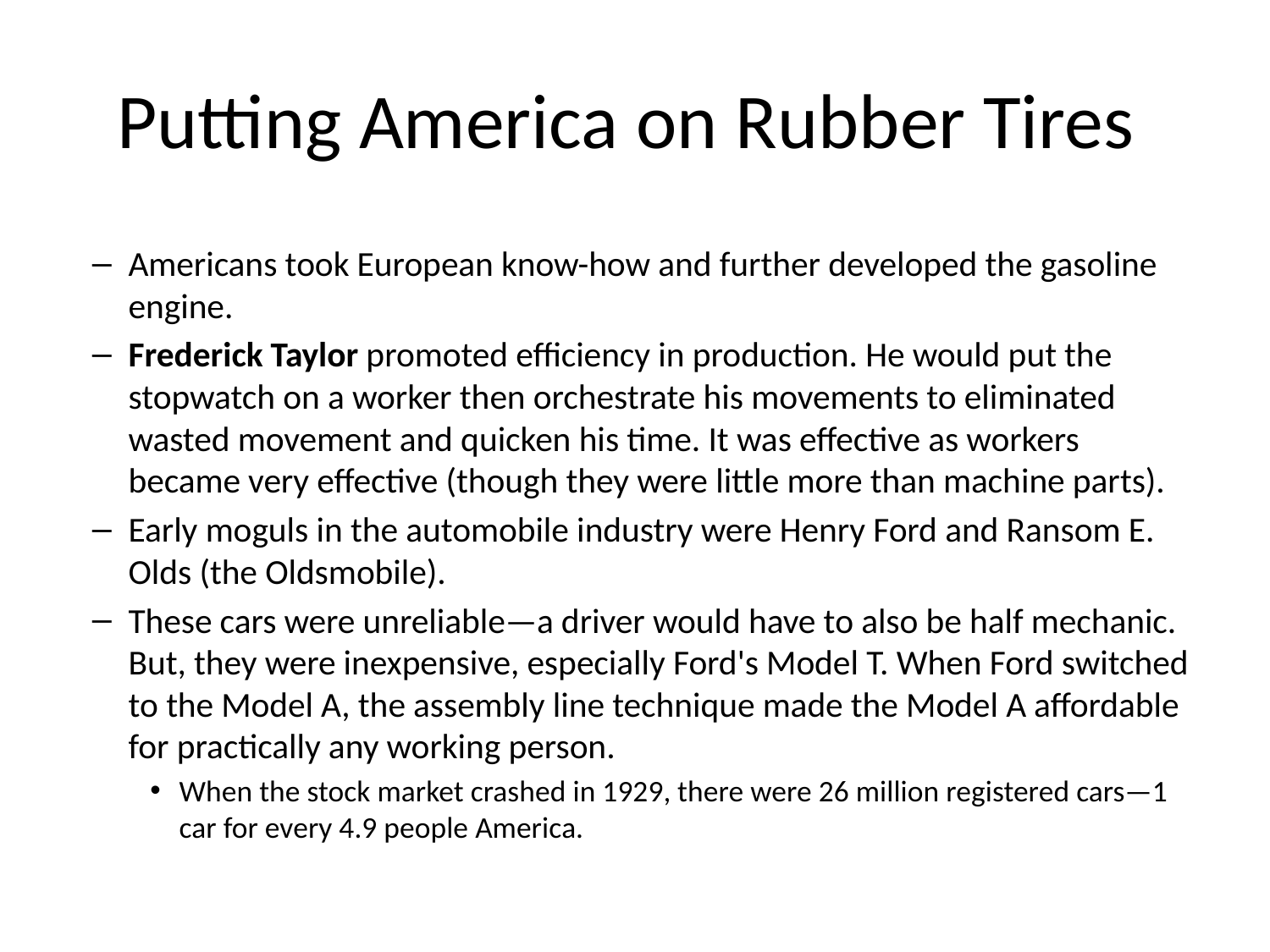

# Putting America on Rubber Tires

Americans took European know-how and further developed the gasoline engine.
Frederick Taylor promoted efficiency in production. He would put the stopwatch on a worker then orchestrate his movements to eliminated wasted movement and quicken his time. It was effective as workers became very effective (though they were little more than machine parts).
Early moguls in the automobile industry were Henry Ford and Ransom E. Olds (the Oldsmobile).
These cars were unreliable—a driver would have to also be half mechanic. But, they were inexpensive, especially Ford's Model T. When Ford switched to the Model A, the assembly line technique made the Model A affordable for practically any working person.
When the stock market crashed in 1929, there were 26 million registered cars—1 car for every 4.9 people America.